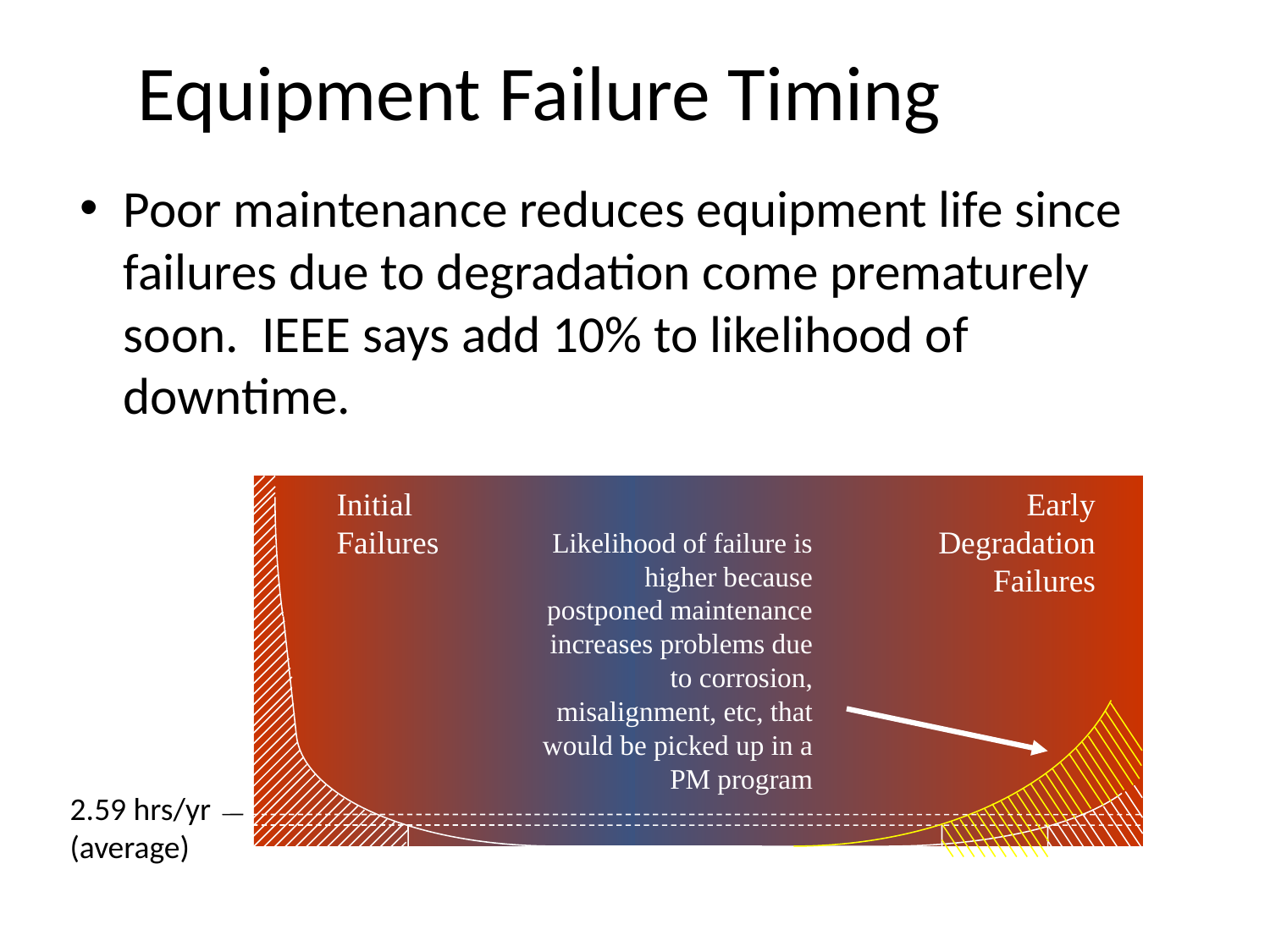

# Equipment Failure Timing
Poor maintenance reduces equipment life since failures due to degradation come prematurely soon.  IEEE says add 10% to likelihood of downtime.

Initial
Failures
Early
Degradation
Failures

Likelihood of failure is higher because postponed maintenance increases problems due to corrosion, misalignment, etc, that would be picked up in a PM program

Likelihood
Of
Failure

2.59 hrs/yr
(average)

Time